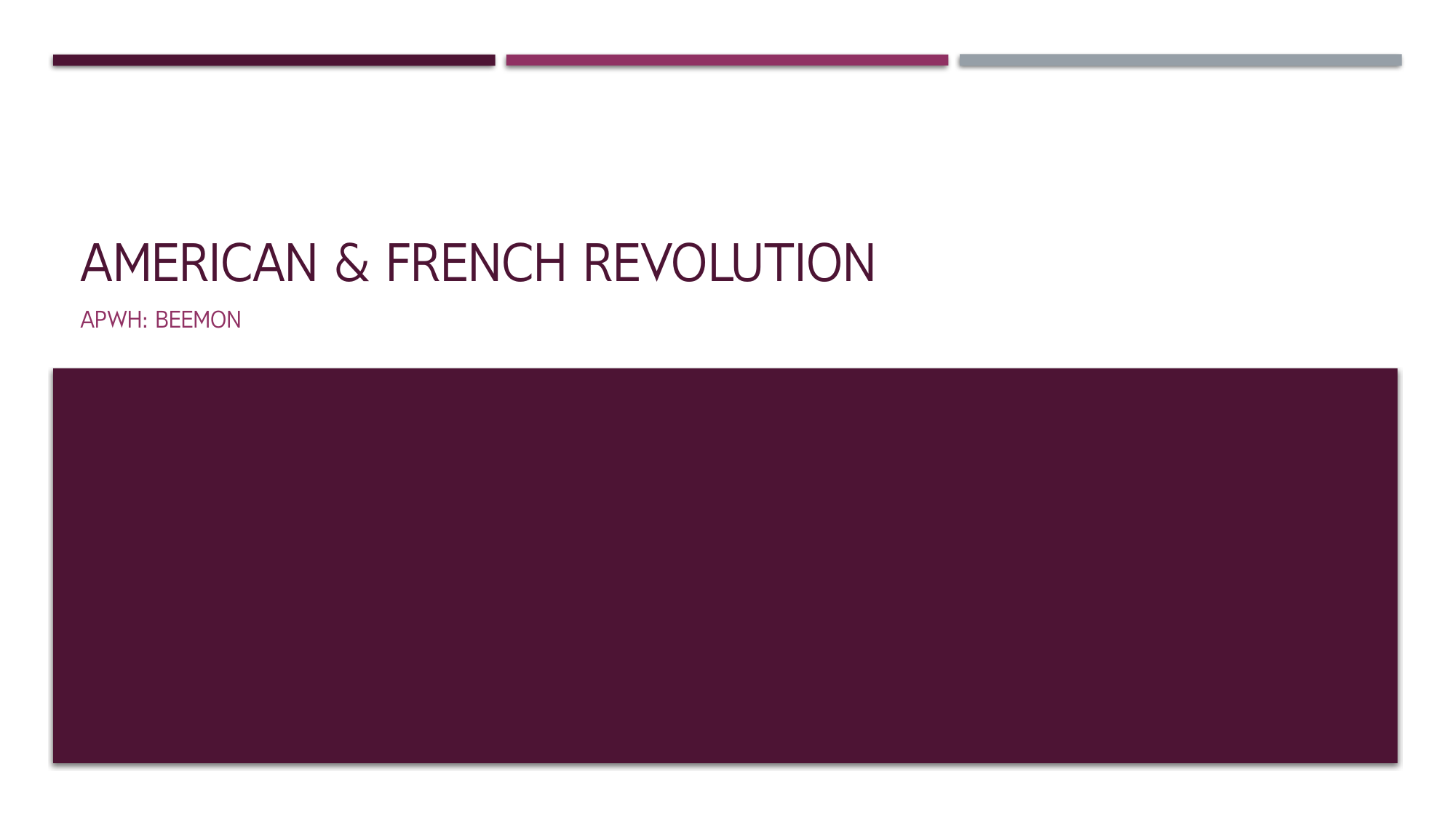

# American & French Revolution
APWH: Beemon